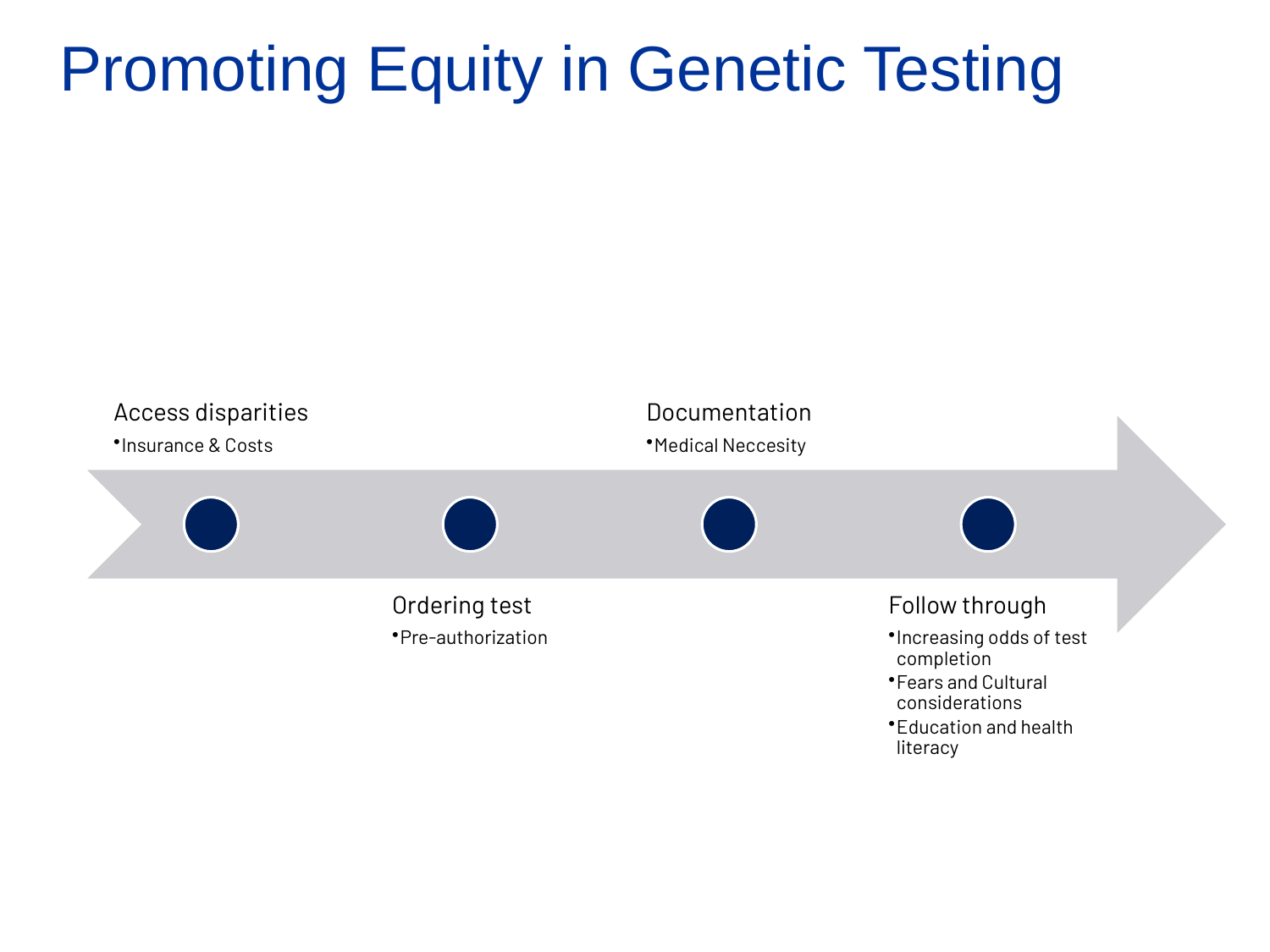

# Promoting Equity in Genetic Testing

Access disparities
Insurance & Costs
Ordering test
Pre-authorization
Documentation
Medical Neccesity
Follow through
Increasing odds of test completion
Fears and Cultural considerations
Education and health literacy